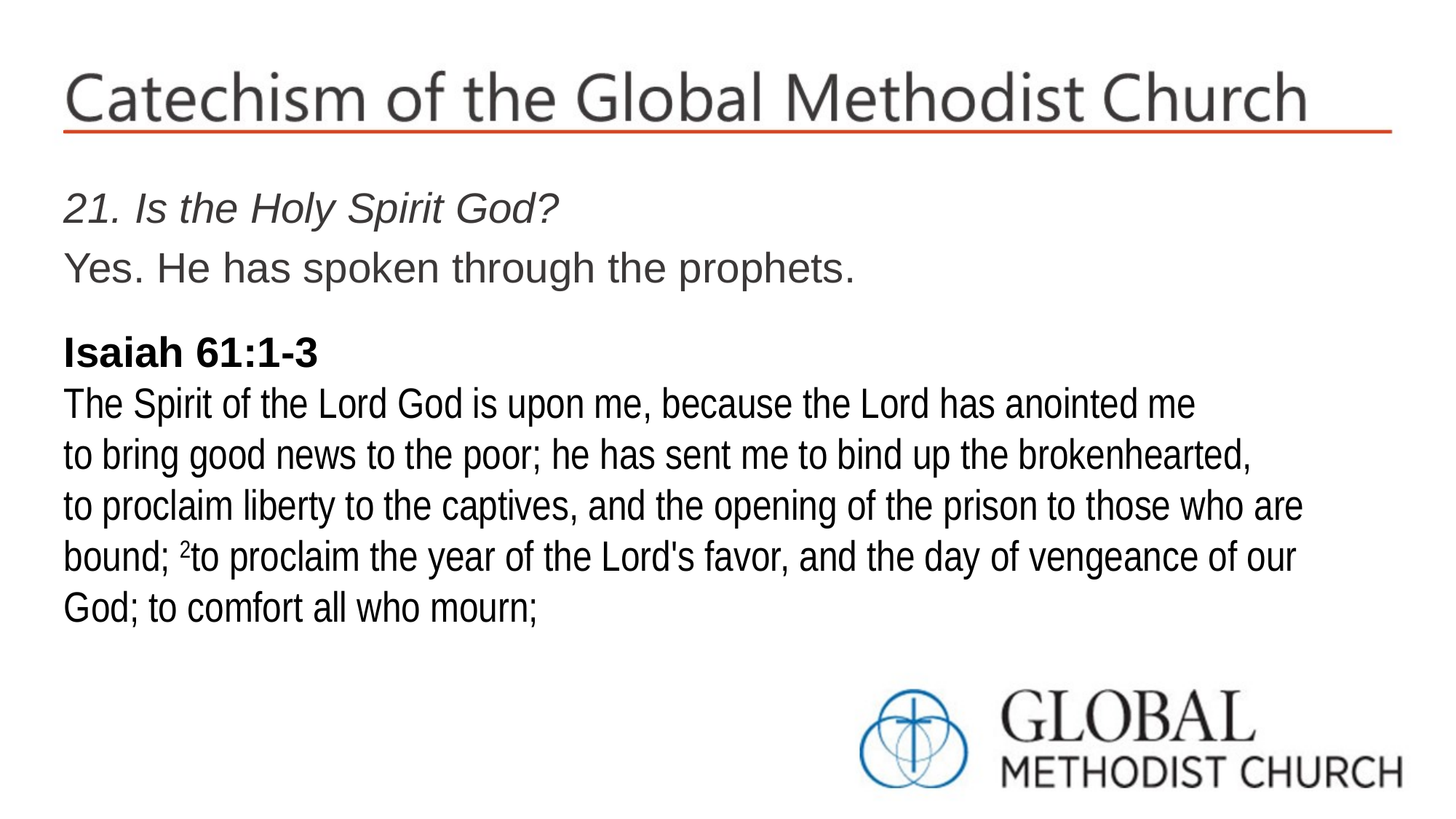

21. Is the Holy Spirit God?
Yes. He has spoken through the prophets.
Isaiah 61:1-3
The Spirit of the Lord God is upon me, because the Lord has anointed me
to bring good news to the poor; he has sent me to bind up the brokenhearted,
to proclaim liberty to the captives, and the opening of the prison to those who are bound; 2to proclaim the year of the Lord's favor, and the day of vengeance of our God; to comfort all who mourn;